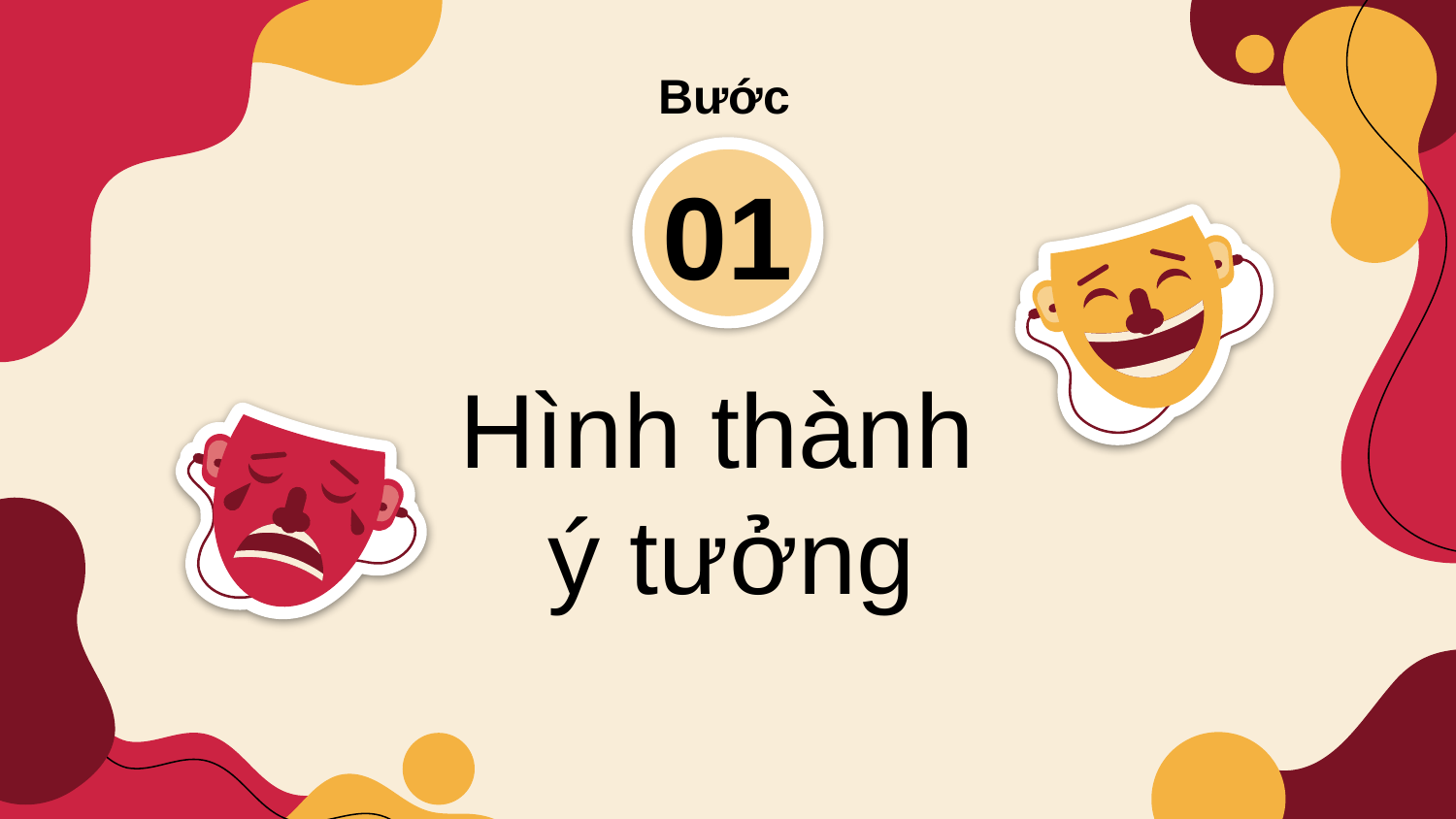

Bước

01

# Hình thành ý tưởng